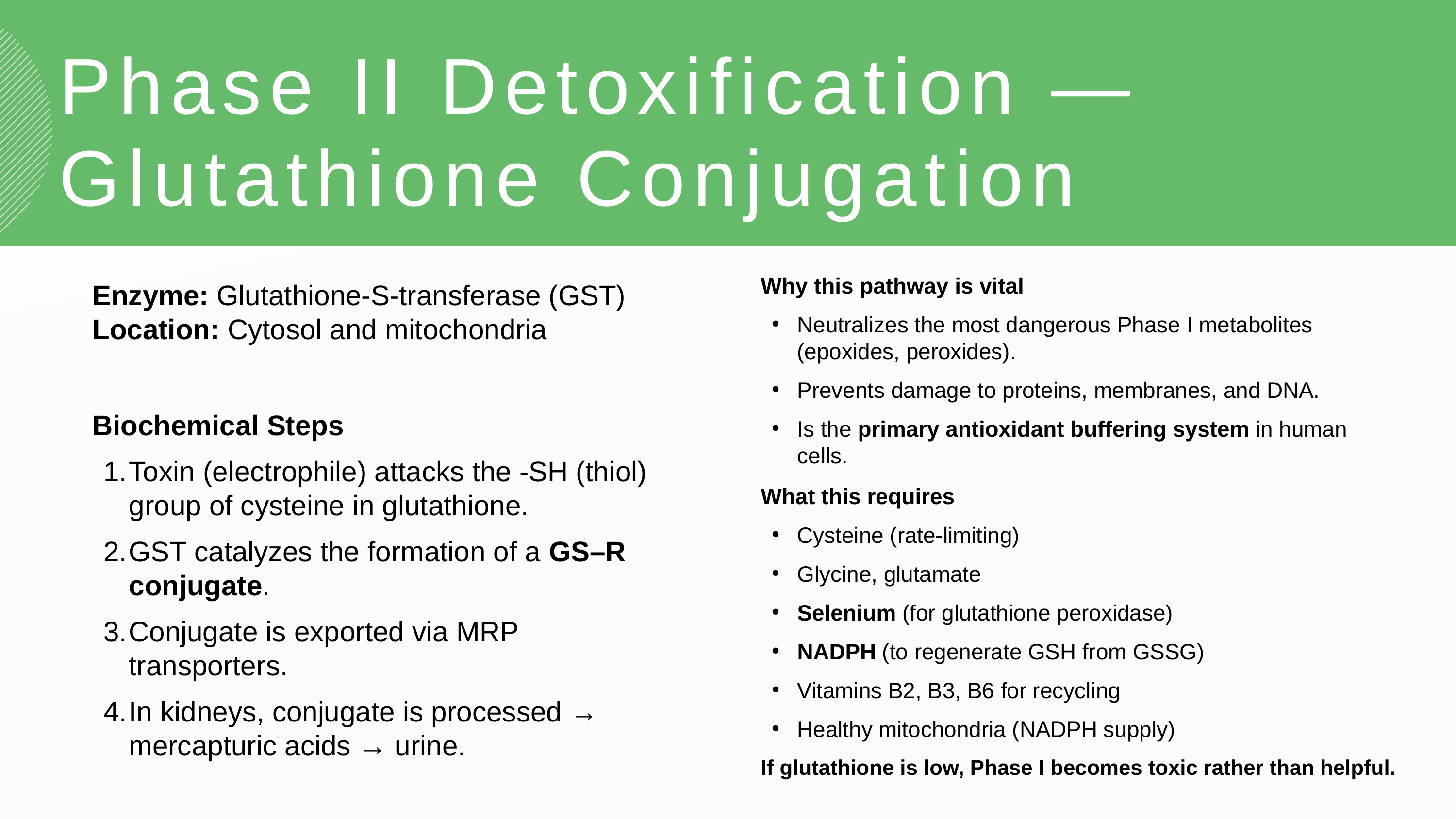

Phase II Detoxification — Glutathione Conjugation
Why this pathway is vital
Neutralizes the most dangerous Phase I metabolites (epoxides, peroxides).
Prevents damage to proteins, membranes, and DNA.
Is the primary antioxidant buffering system in human cells.
What this requires
Cysteine (rate-limiting)
Glycine, glutamate
Selenium (for glutathione peroxidase)
NADPH (to regenerate GSH from GSSG)
Vitamins B2, B3, B6 for recycling
Healthy mitochondria (NADPH supply)
If glutathione is low, Phase I becomes toxic rather than helpful.
Enzyme: Glutathione-S-transferase (GST)
Location: Cytosol and mitochondria

Biochemical Steps
Toxin (electrophile) attacks the -SH (thiol) group of cysteine in glutathione.
GST catalyzes the formation of a GS–R conjugate.
Conjugate is exported via MRP transporters.
In kidneys, conjugate is processed → mercapturic acids → urine.
71